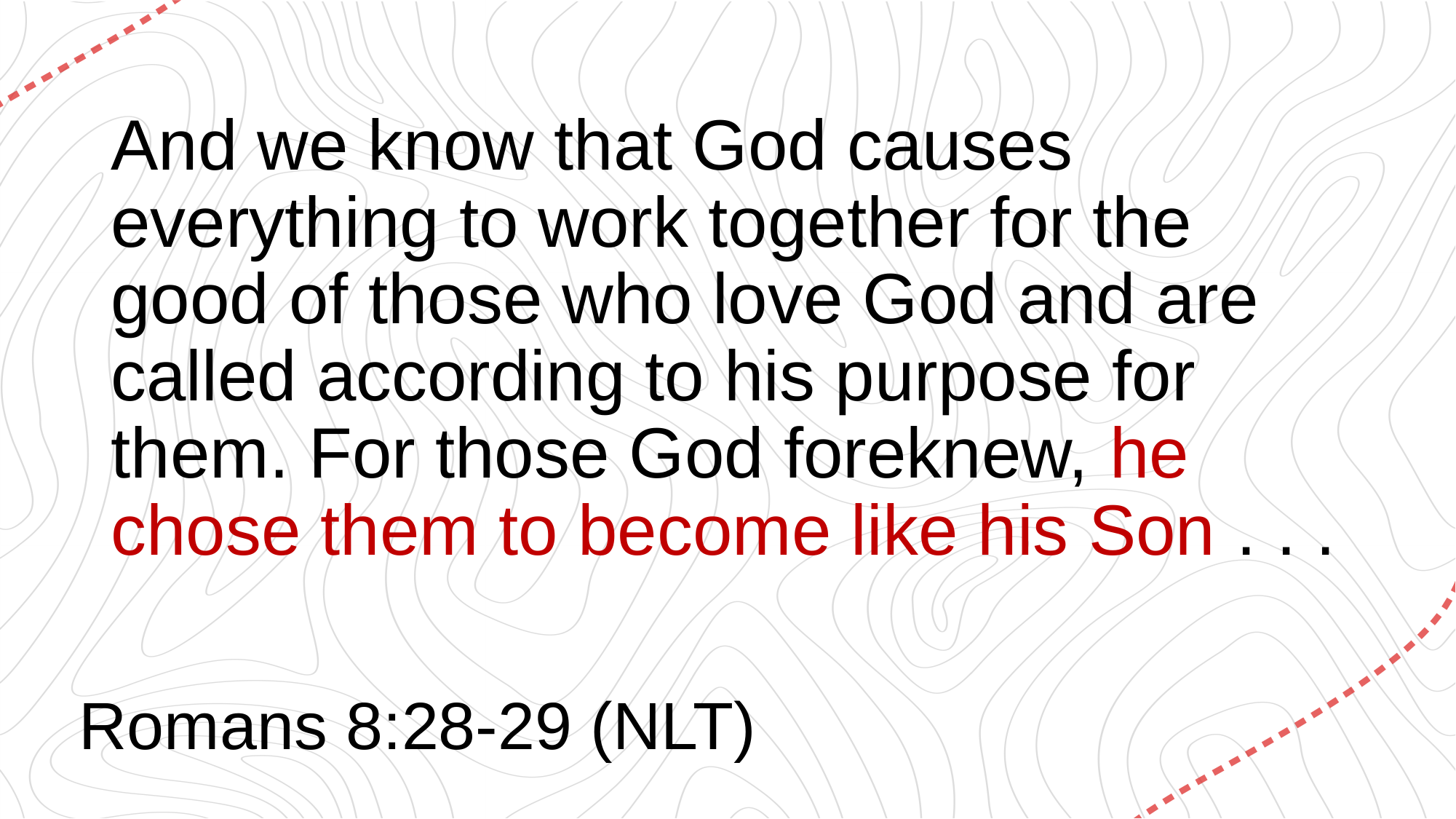

And we know that God causes everything to work together for the good of those who love God and are called according to his purpose for them. For those God foreknew, he chose them to become like his Son . . .
# Romans 8:28-29 (NLT)